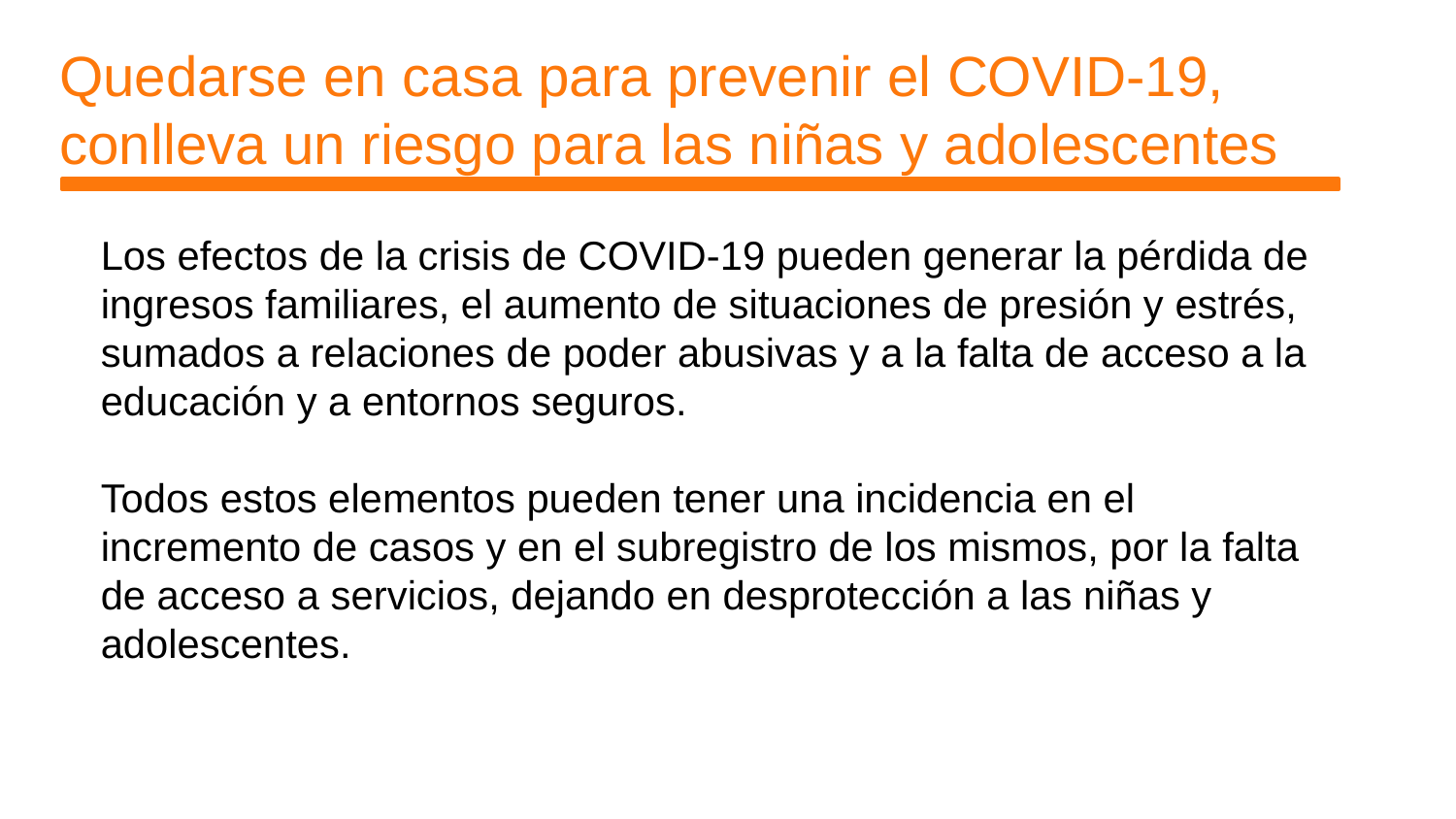

# Quedarse en casa para prevenir el COVID-19, conlleva un riesgo para las niñas y adolescentes

Los efectos de la crisis de COVID-19 pueden generar la pérdida de ingresos familiares, el aumento de situaciones de presión y estrés, sumados a relaciones de poder abusivas y a la falta de acceso a la educación y a entornos seguros.

Todos estos elementos pueden tener una incidencia en el incremento de casos y en el subregistro de los mismos, por la falta de acceso a servicios, dejando en desprotección a las niñas y adolescentes.